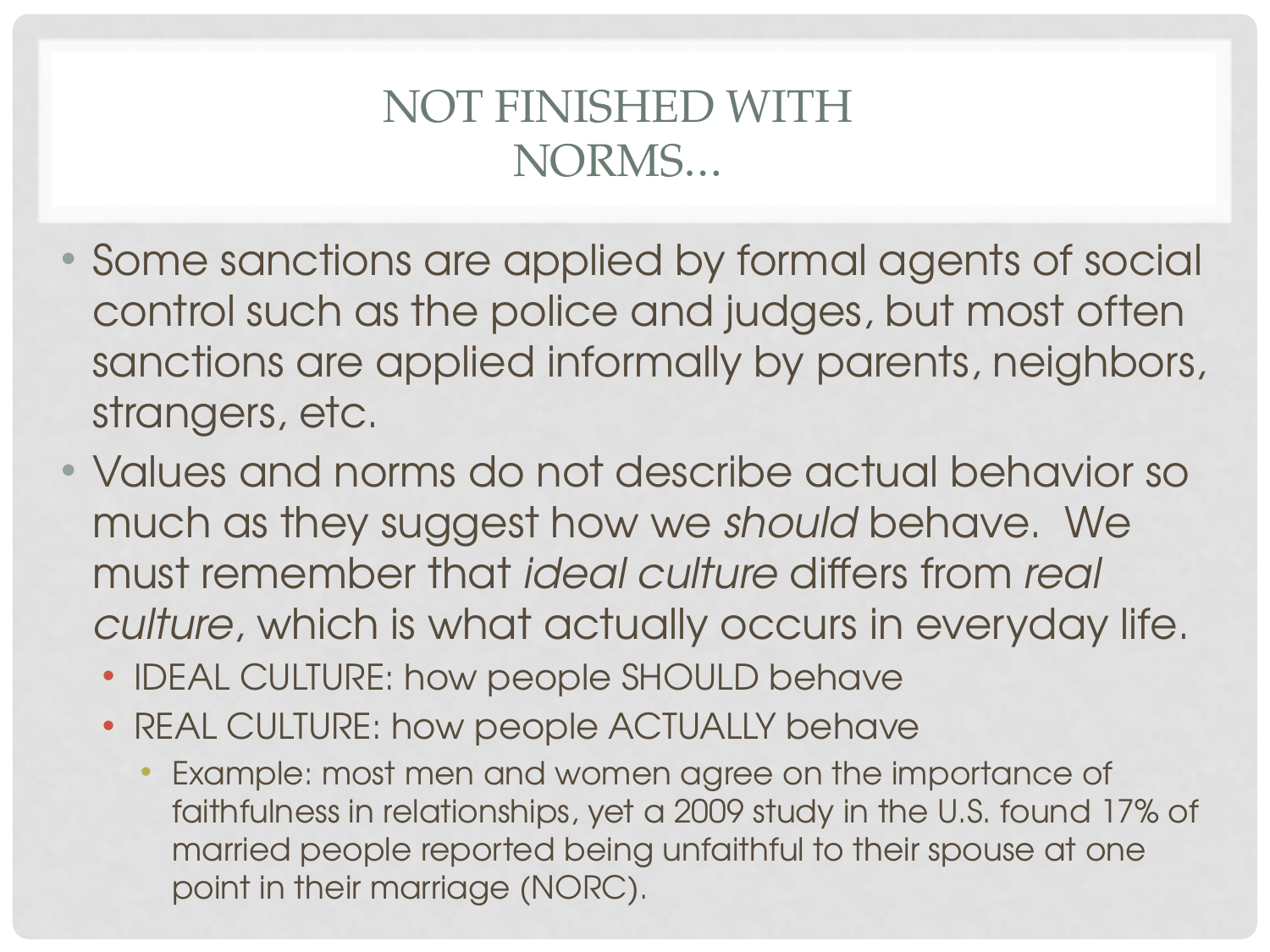

# Not Finished with Norms…
Some sanctions are applied by formal agents of social control such as the police and judges, but most often sanctions are applied informally by parents, neighbors, strangers, etc.
Values and norms do not describe actual behavior so much as they suggest how we should behave.  We must remember that ideal culture differs from real culture, which is what actually occurs in everyday life.
IDEAL CULTURE: how people SHOULD behave
REAL CULTURE: how people ACTUALLY behave
Example: most men and women agree on the importance of faithfulness in relationships, yet a 2009 study in the U.S. found 17% of married people reported being unfaithful to their spouse at one point in their marriage (NORC).